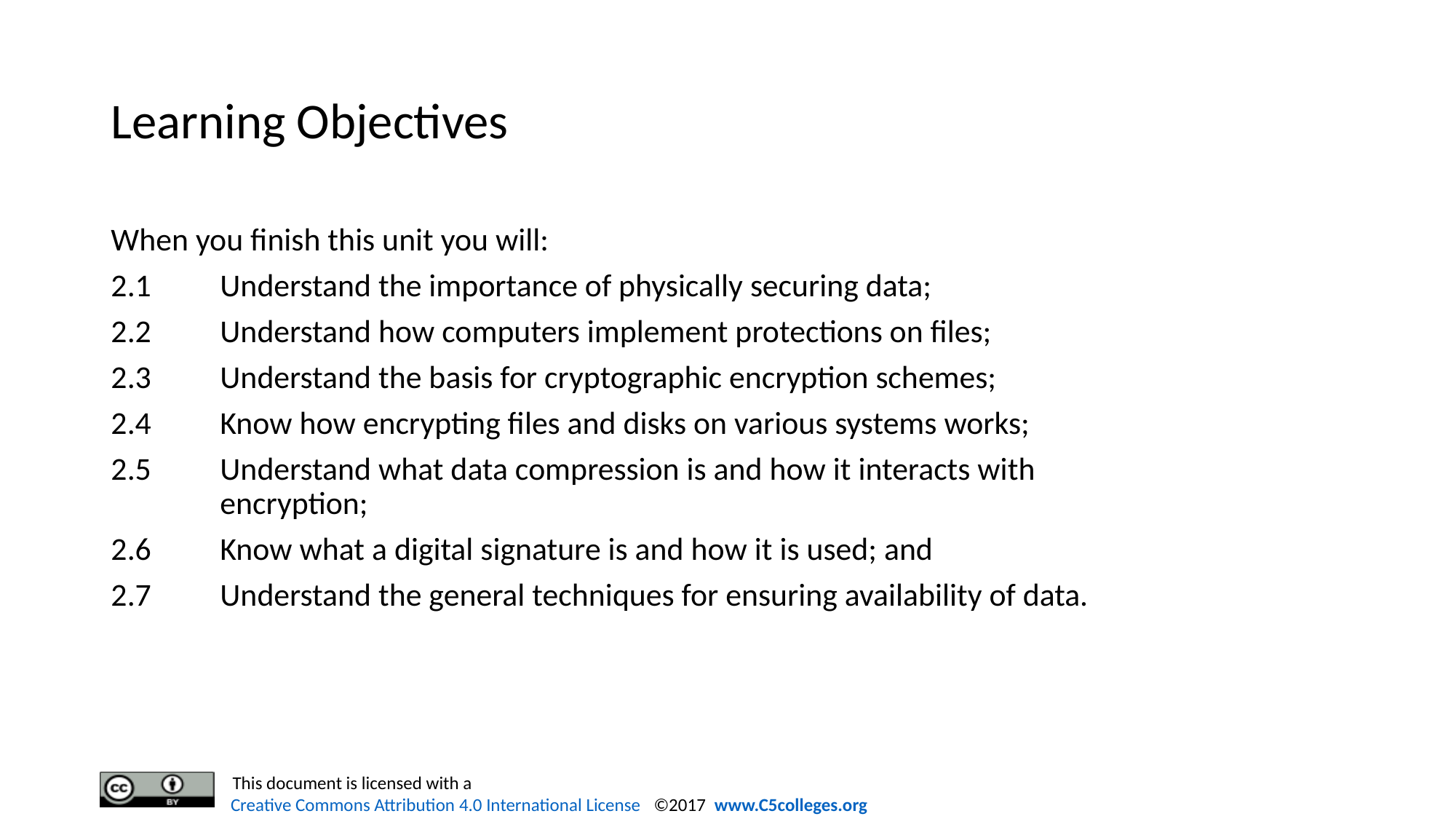

# Learning Objectives
When you finish this unit you will:
2.1 	Understand the importance of physically securing data;
2.2 	Understand how computers implement protections on files;
2.3 	Understand the basis for cryptographic encryption schemes;
2.4 	Know how encrypting files and disks on various systems works;
2.5 	Understand what data compression is and how it interacts with
 	encryption;
2.6 	Know what a digital signature is and how it is used; and
2.7 	Understand the general techniques for ensuring availability of data.